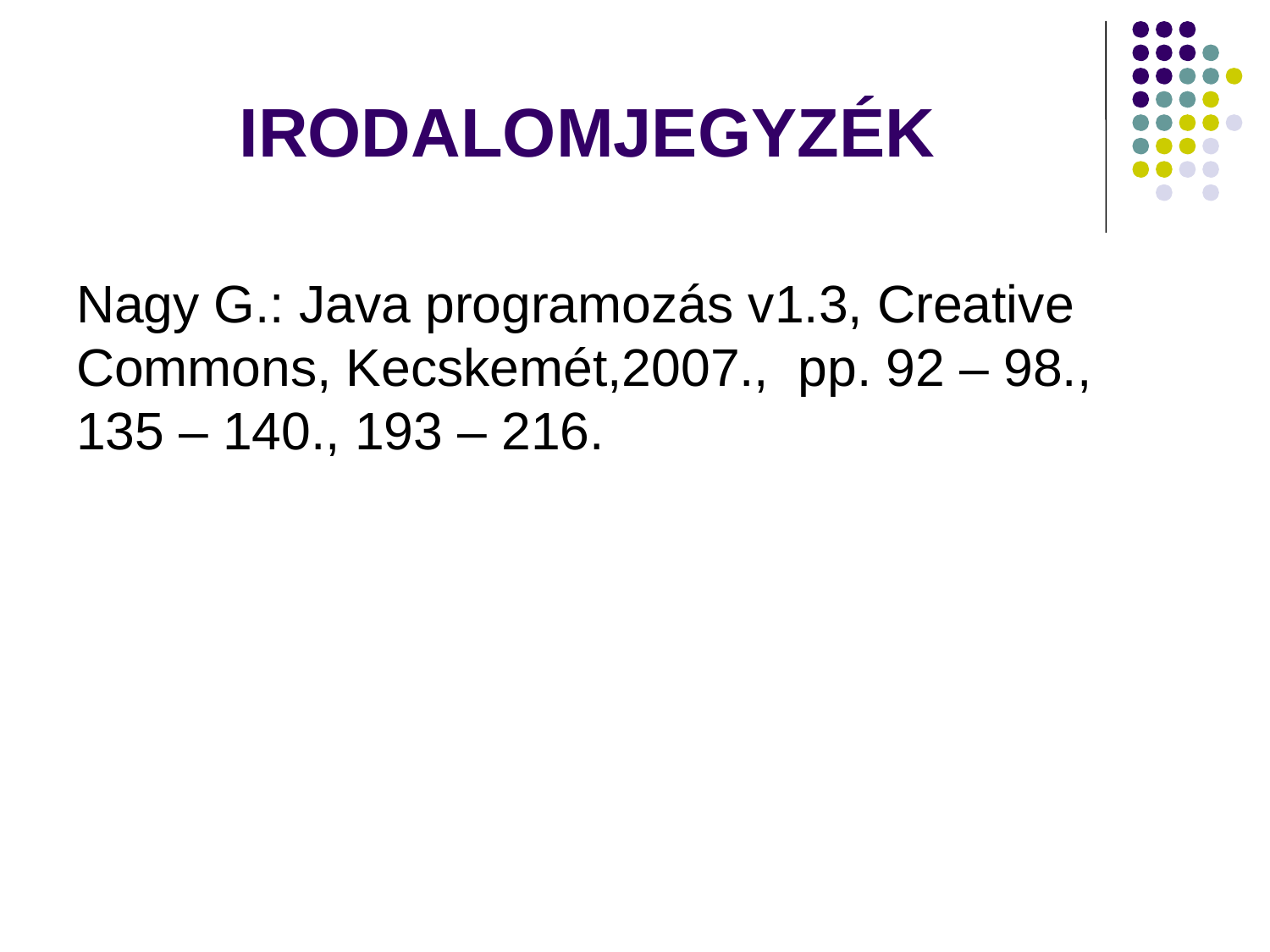

# IRODALOMJEGYZÉK
Nagy G.: Java programozás v1.3, Creative Commons, Kecskemét,2007.,  pp. 92 – 98., 135 – 140., 193 – 216.